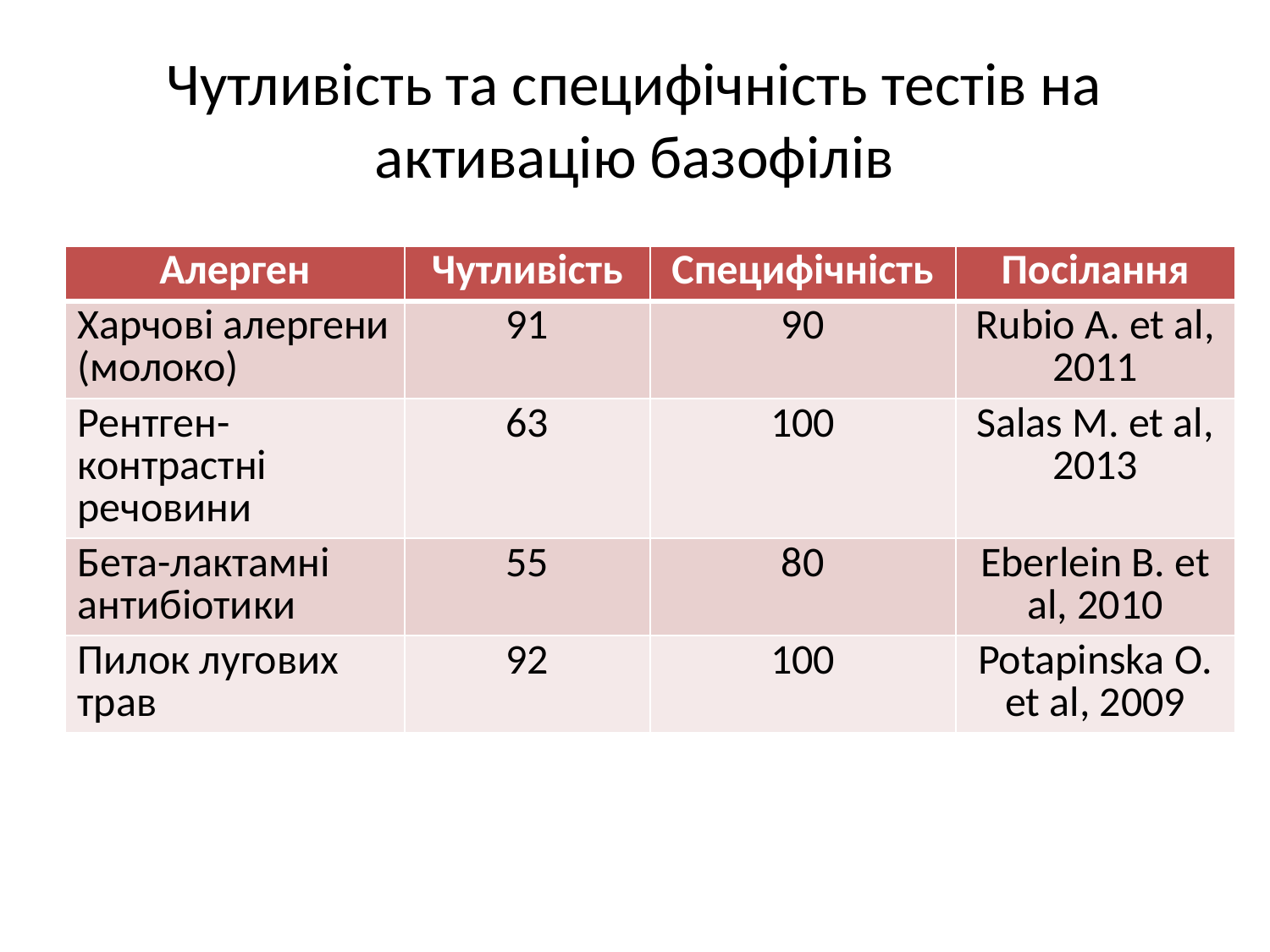

# Чутливість та специфічність тестів на активацію базофілів
| Алерген | Чутливість | Специфічність | Посілання |
| --- | --- | --- | --- |
| Харчові алергени (молоко) | 91 | 90 | Rubio A. et al, 2011 |
| Рентген-контрастні речовини | 63 | 100 | Salas M. et al, 2013 |
| Бета-лактамні антибіотики | 55 | 80 | Eberlein B. et al, 2010 |
| Пилок лугових трав | 92 | 100 | Potapinska O. et al, 2009 |